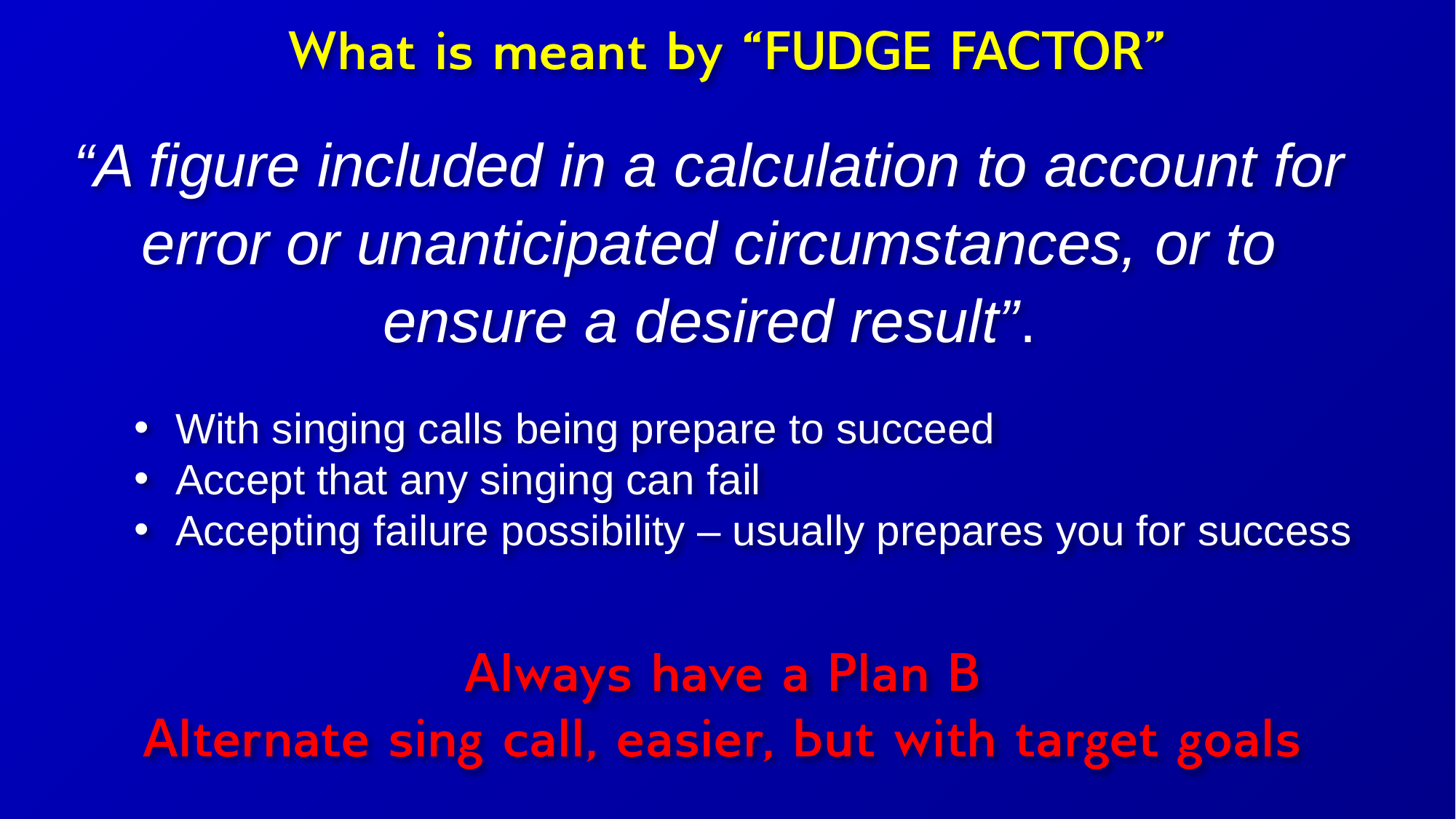

What is meant by “FUDGE FACTOR”
“A figure included in a calculation to account for error or unanticipated circumstances, or to ensure a desired result”.
With singing calls being prepare to succeed
Accept that any singing can fail
Accepting failure possibility – usually prepares you for success
Always have a Plan B
Alternate sing call, easier, but with target goals